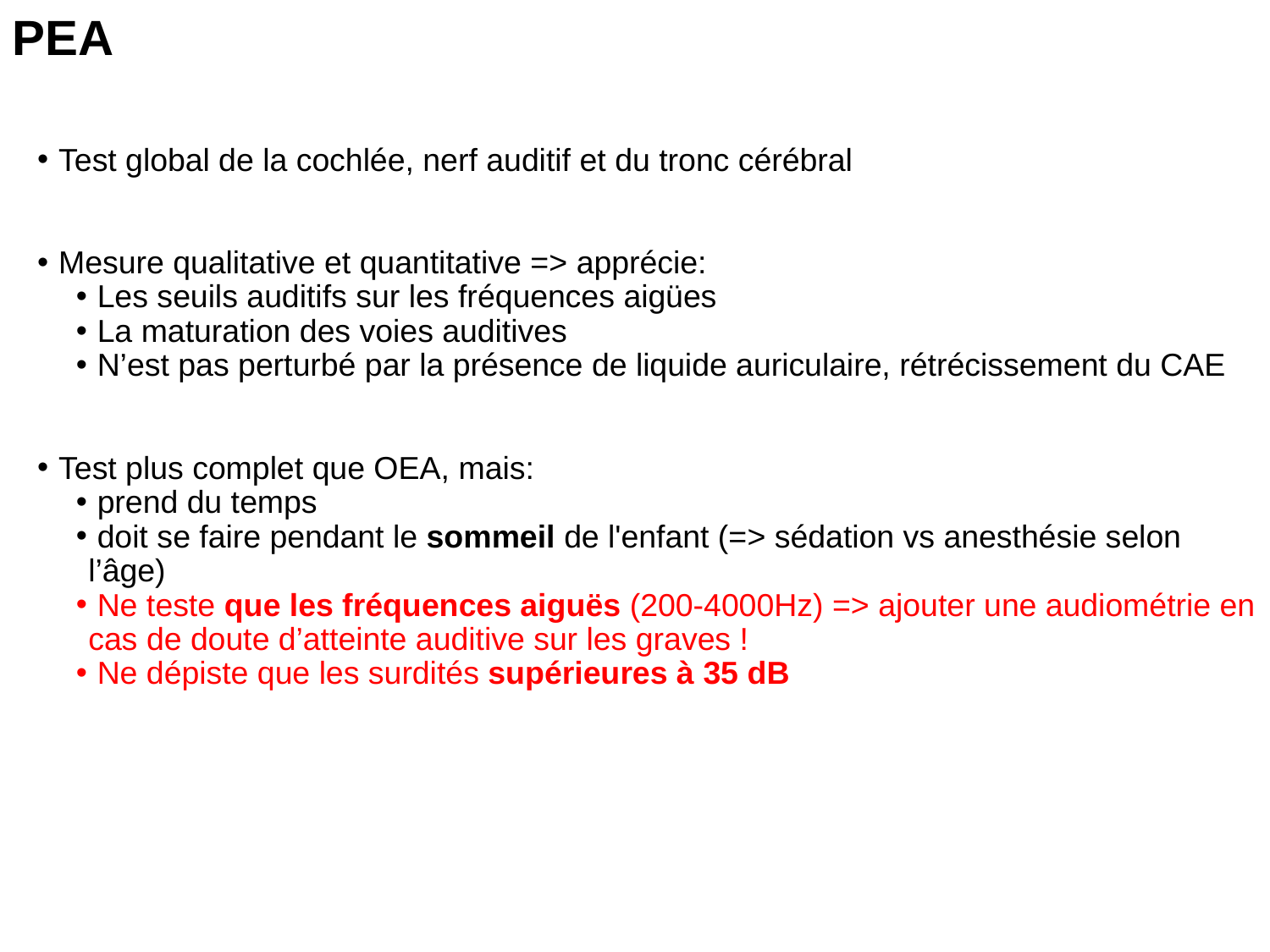

PEA
 Test global de la cochlée, nerf auditif et du tronc cérébral

 Mesure qualitative et quantitative => apprécie:
 Les seuils auditifs sur les fréquences aigües
 La maturation des voies auditives
 N’est pas perturbé par la présence de liquide auriculaire, rétrécissement du CAE

 Test plus complet que OEA, mais:
 prend du temps
 doit se faire pendant le sommeil de l'enfant (=> sédation vs anesthésie selon l’âge)
 Ne teste que les fréquences aiguës (200-4000Hz) => ajouter une audiométrie en cas de doute d’atteinte auditive sur les graves !
 Ne dépiste que les surdités supérieures à 35 dB